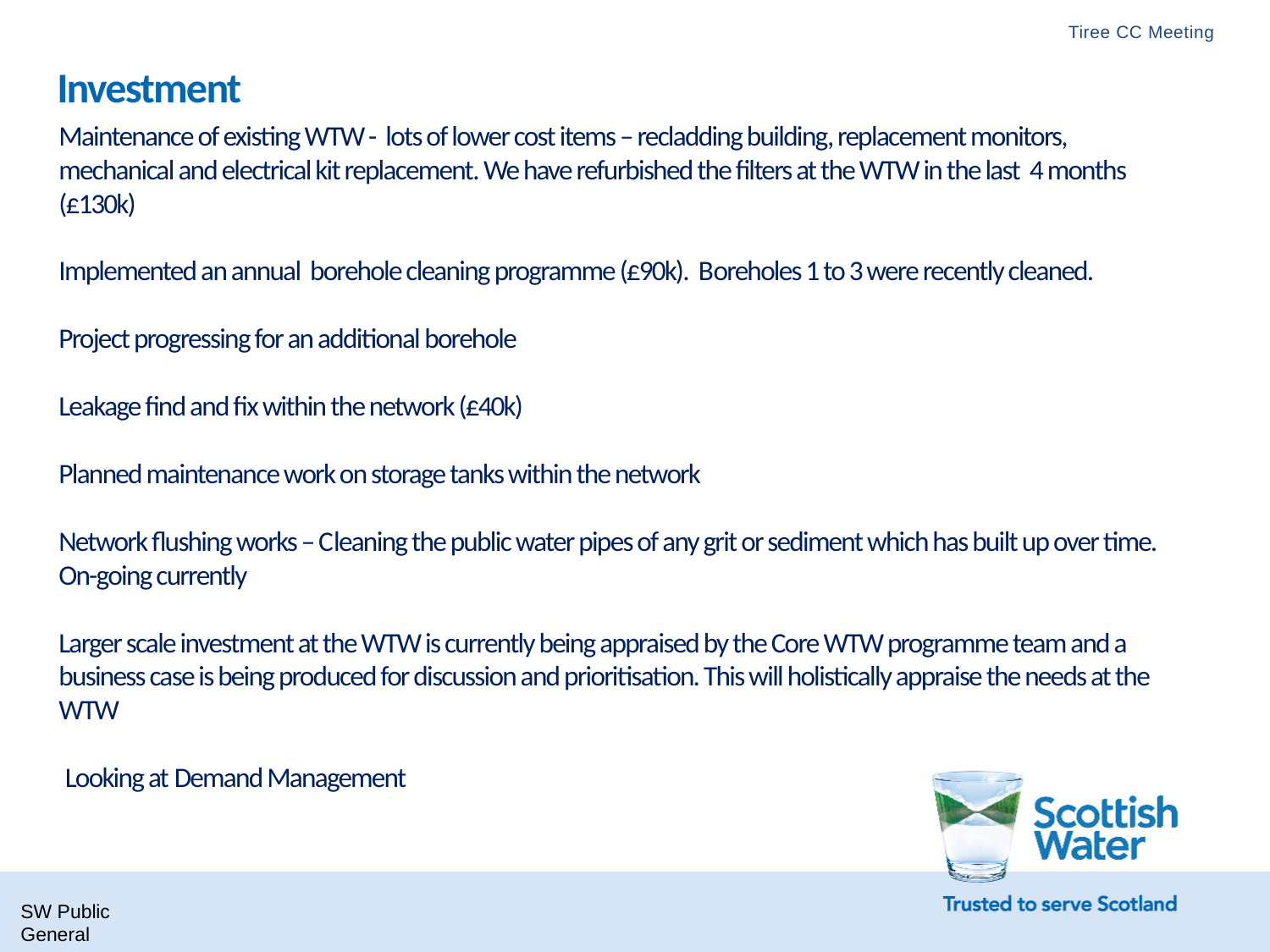

Tiree CC Meeting

Investment

Maintenance of existing WTW -  lots of lower cost items – recladding building, replacement monitors, mechanical and electrical kit replacement. We have refurbished the filters at the WTW in the last  4 months (£130k)

Implemented an annual  borehole cleaning programme (£90k).  Boreholes 1 to 3 were recently cleaned.

Project progressing for an additional borehole

Leakage find and fix within the network (£40k)

Planned maintenance work on storage tanks within the network

Network flushing works – Cleaning the public water pipes of any grit or sediment which has built up over time. On-going currently

Larger scale investment at the WTW is currently being appraised by the Core WTW programme team and a business case is being produced for discussion and prioritisation. This will holistically appraise the needs at the WTW

 Looking at Demand Management